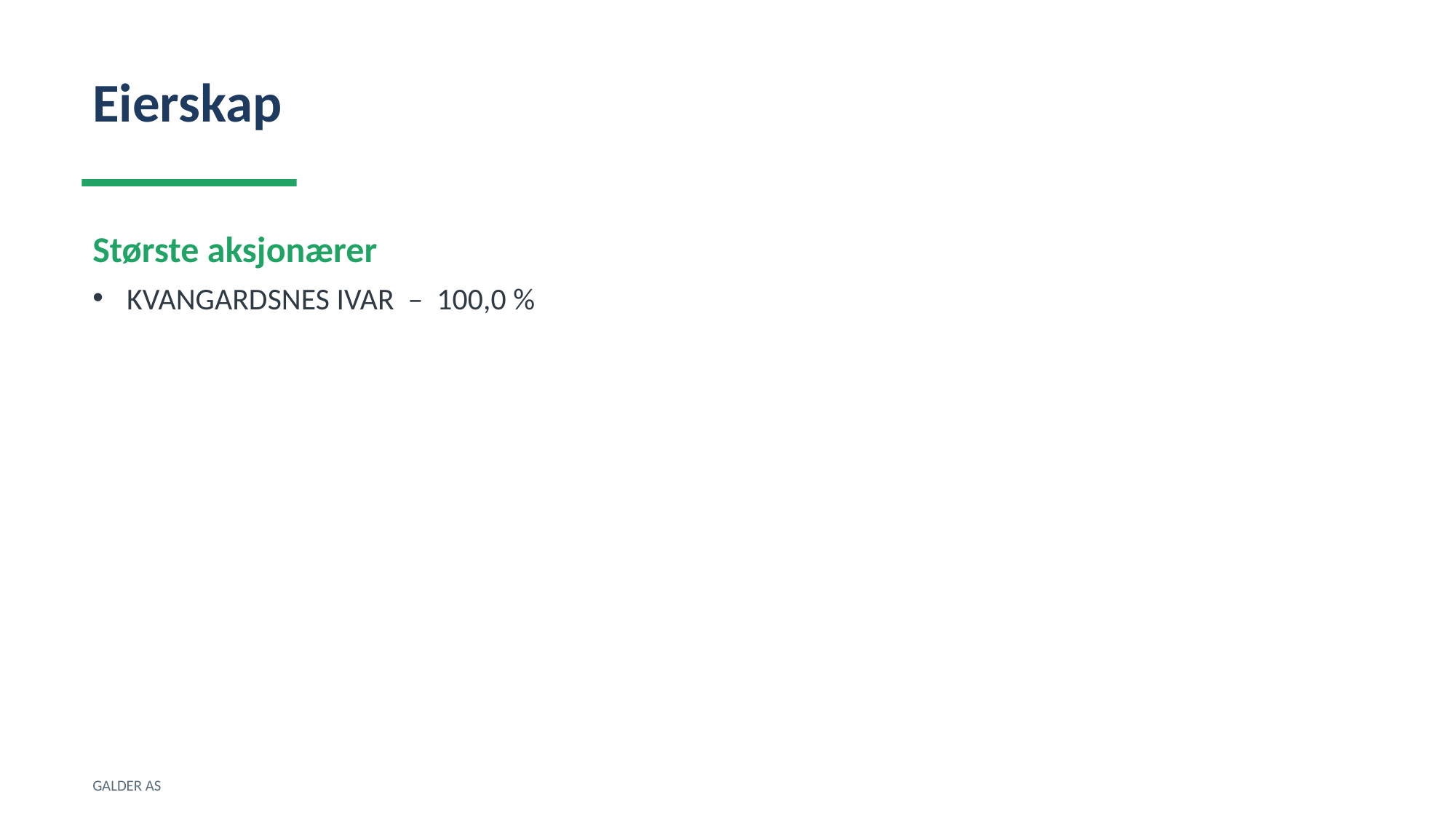

Eierskap

Største aksjonærer
KVANGARDSNES IVAR  –  100,0 %
GALDER AS